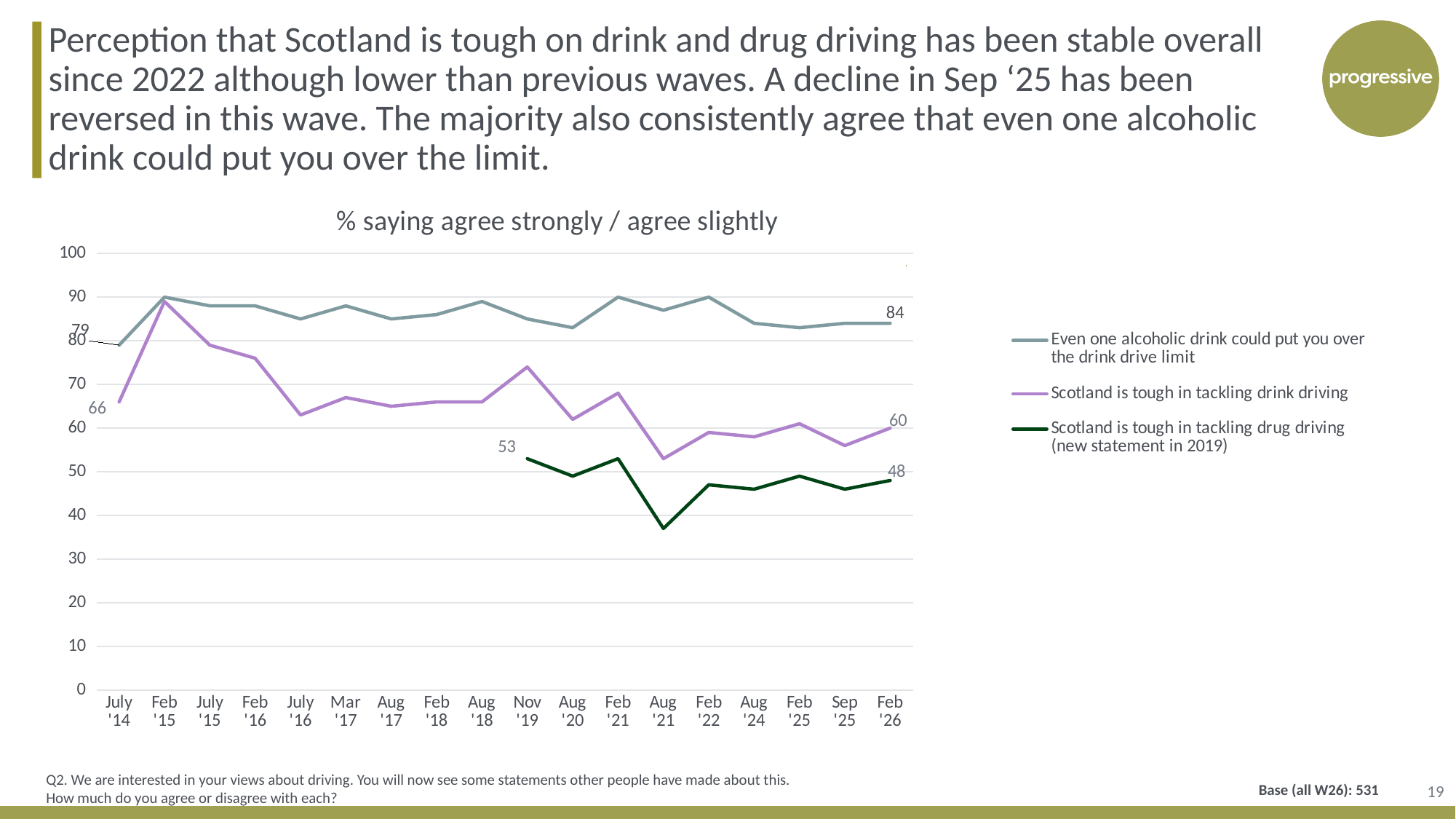

Perception that Scotland is tough on drink and drug driving has been stable overall since 2022 although lower than previous waves. A decline in Sep ‘25 has been reversed in this wave. The majority also consistently agree that even one alcoholic drink could put you over the limit.

[unsupported chart]

19
Q2. We are interested in your views about driving. You will now see some statements other people have made about this. How much do you agree or disagree with each?
Base (all W26): 531